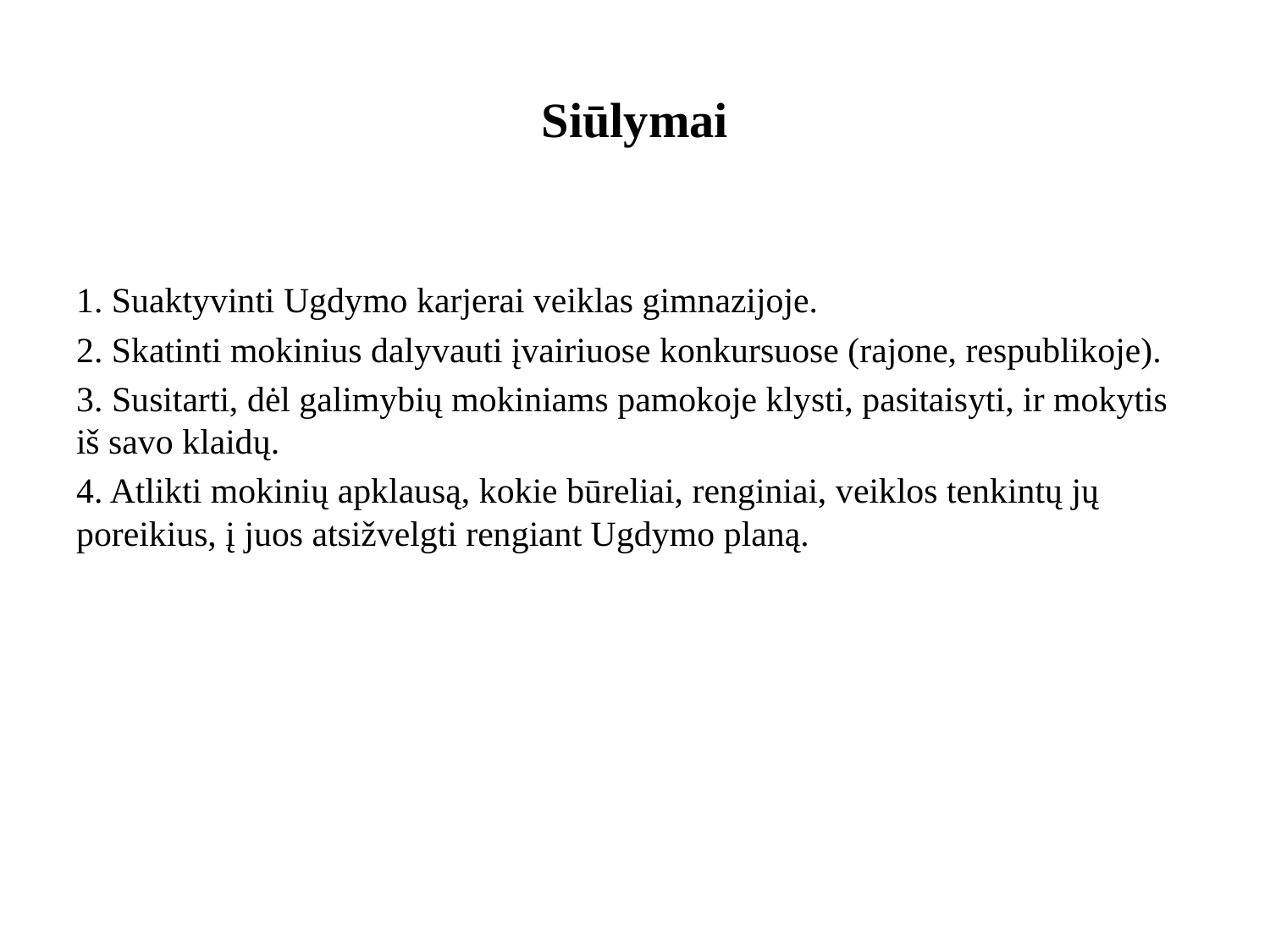

# Siūlymai

1. Suaktyvinti Ugdymo karjerai veiklas gimnazijoje.
2. Skatinti mokinius dalyvauti įvairiuose konkursuose (rajone, respublikoje).
3. Susitarti, dėl galimybių mokiniams pamokoje klysti, pasitaisyti, ir mokytis iš savo klaidų.
4. Atlikti mokinių apklausą, kokie būreliai, renginiai, veiklos tenkintų jų poreikius, į juos atsižvelgti rengiant Ugdymo planą.